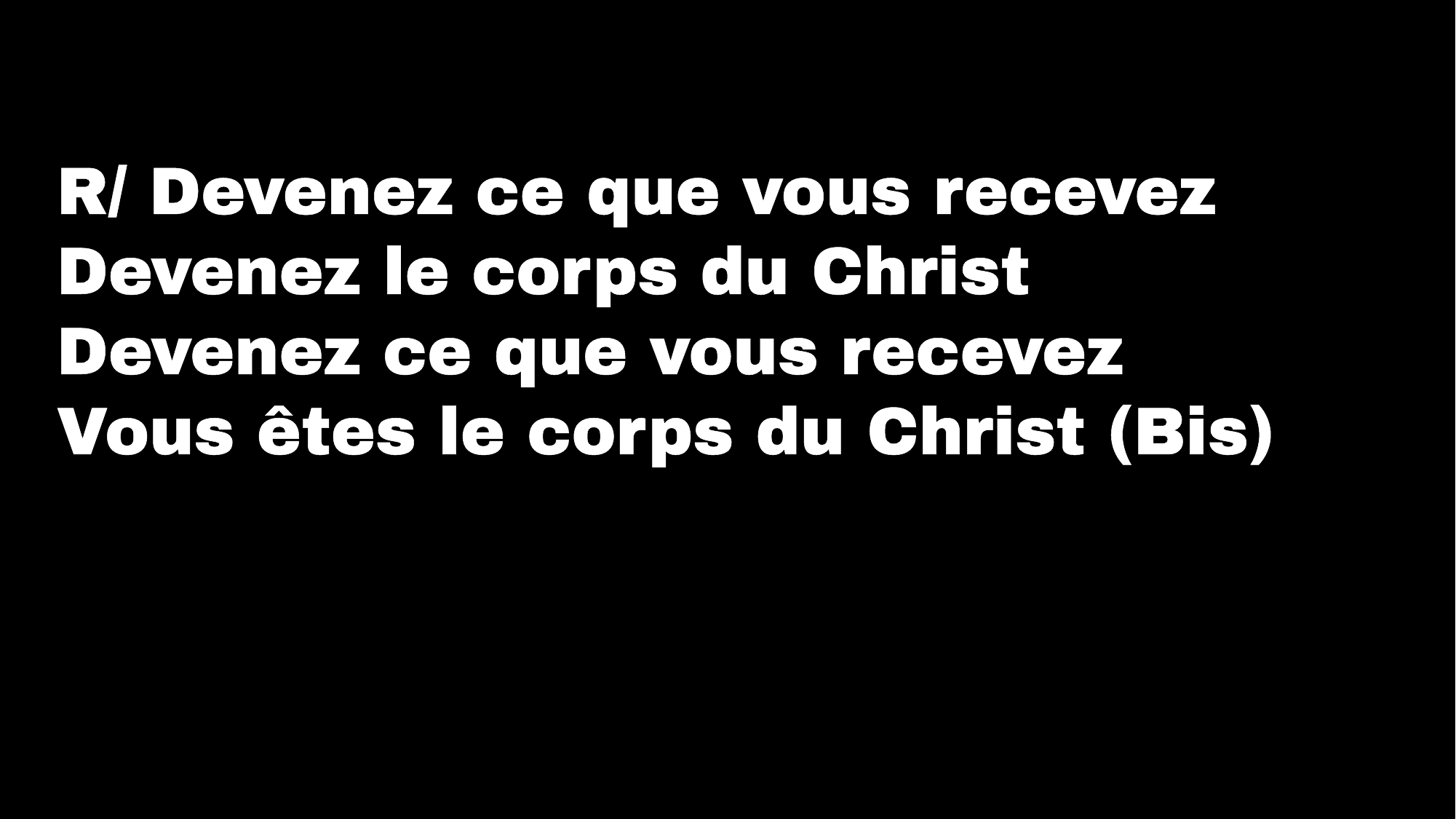

R/ Devenez ce que vous recevez
Devenez le corps du Christ
Devenez ce que vous recevez
Vous êtes le corps du Christ (Bis)